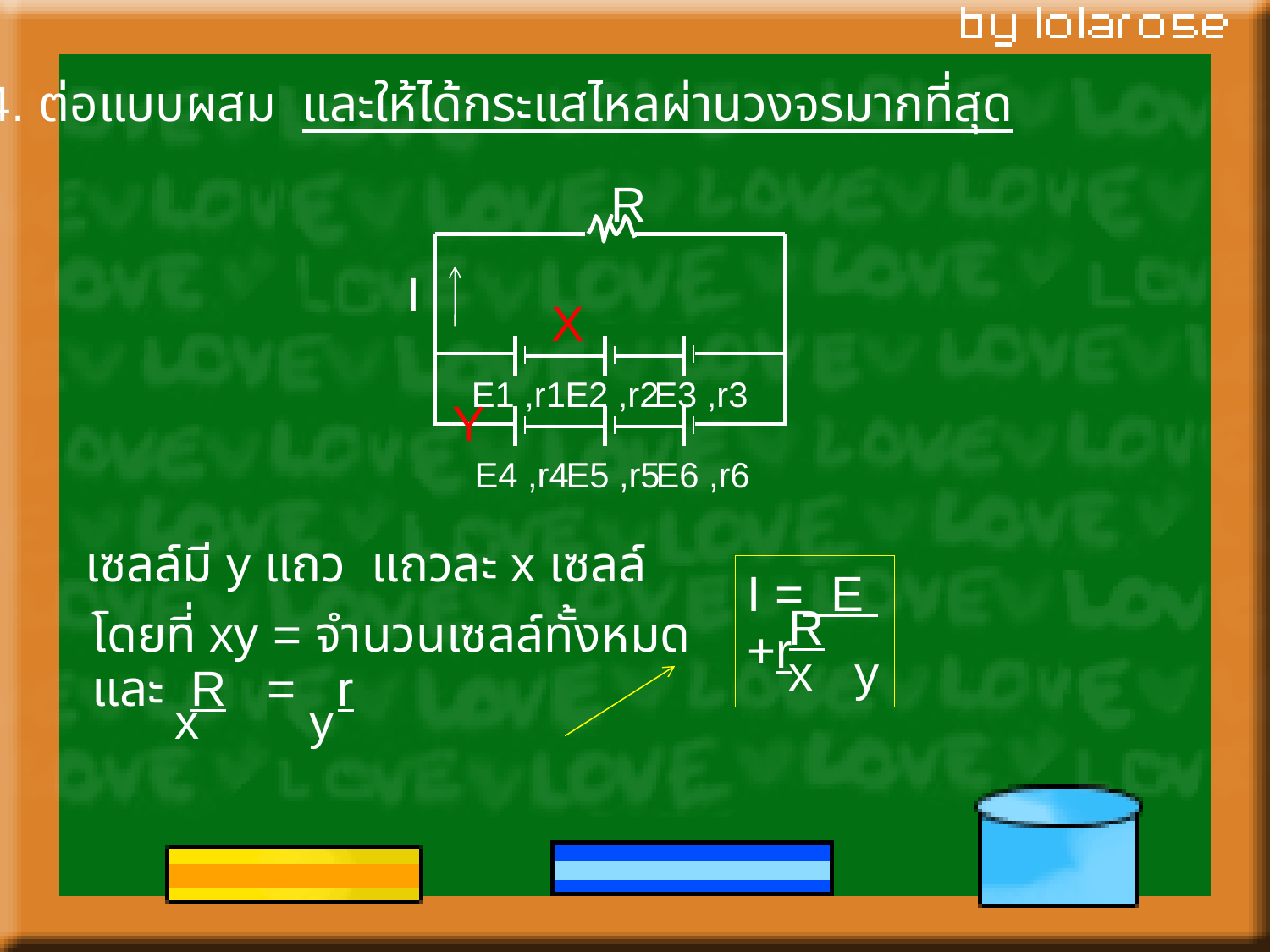

4. ต่อแบบผสม  และให้ได้กระแสไหลผ่านวงจรมากที่สุด
R
I
E1 ,r1
E2 ,r2
E3 ,r3
E4 ,r4
E5 ,r5
E6 ,r6

X
Y
เซลล์มี y แถว  แถวละ x เซลล์
I =  E
   R +r
   x   y
โดยที่ xy = จำนวนเซลล์ทั้งหมด
และ  R   =   r
      x        y